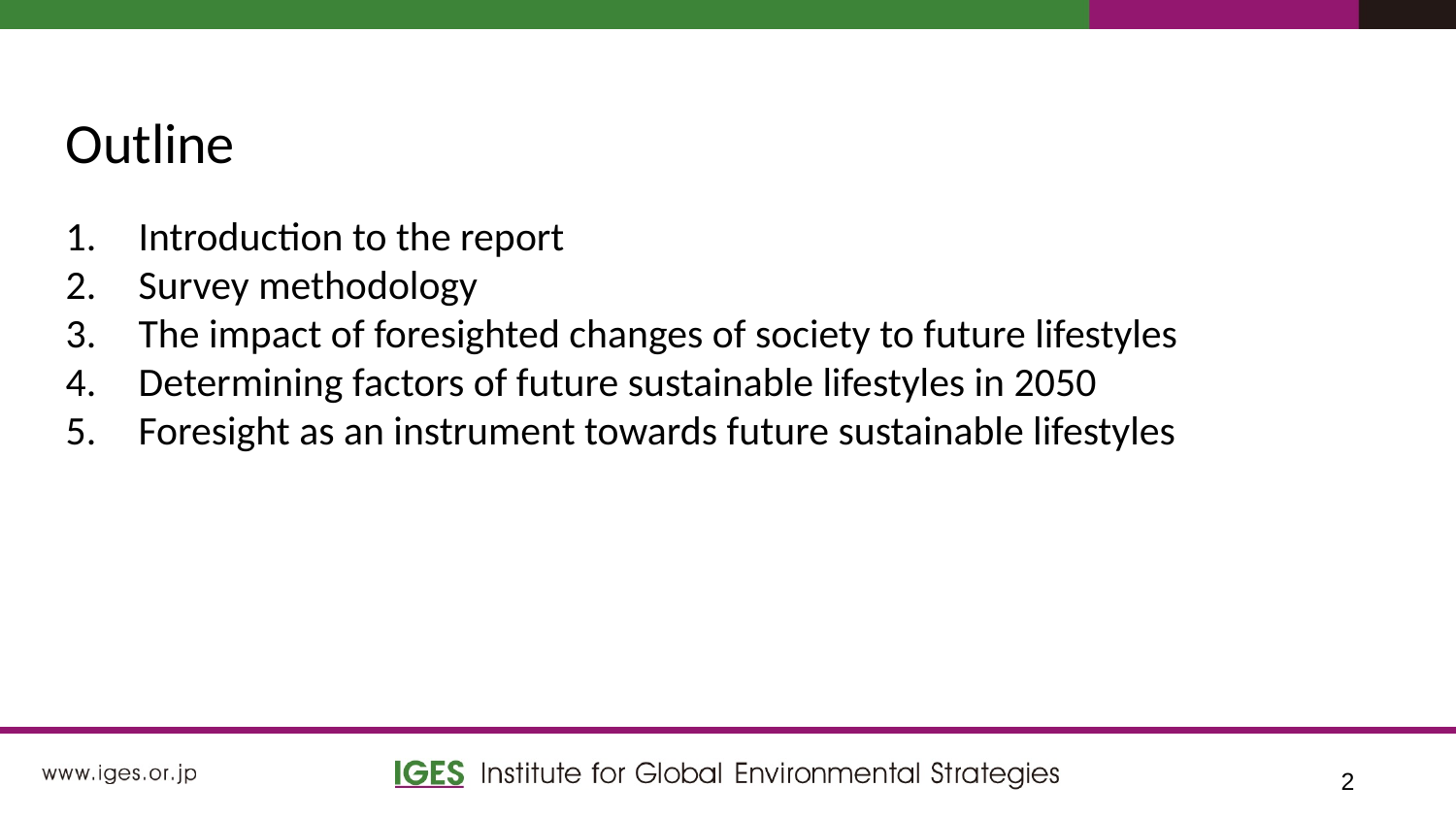

Outline
Introduction to the report
Survey methodology
The impact of foresighted changes of society to future lifestyles
Determining factors of future sustainable lifestyles in 2050
Foresight as an instrument towards future sustainable lifestyles

2